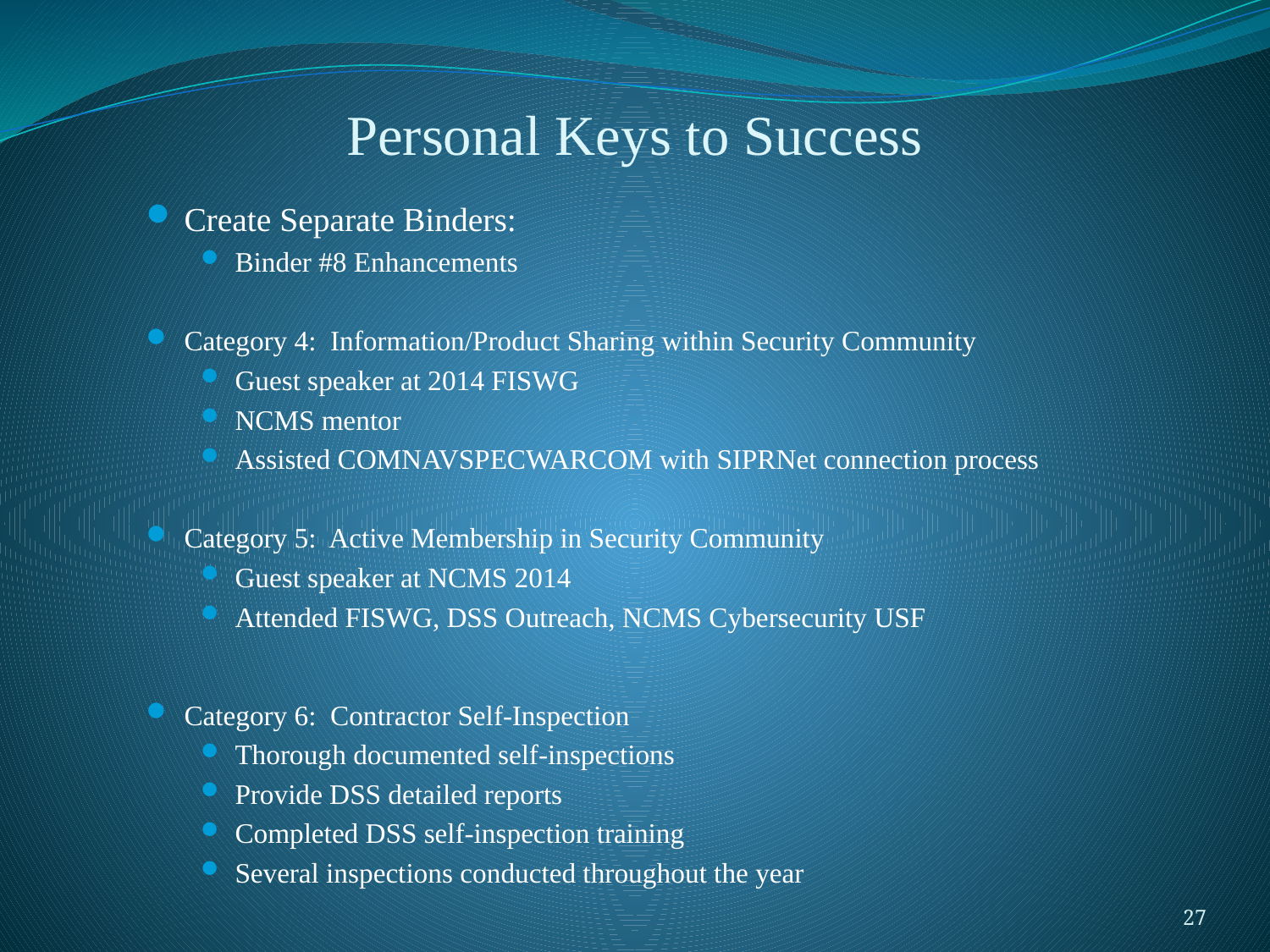

# Personal Keys to Success
Create Separate Binders:
Binder #8 Enhancements

Category 4:  Information/Product Sharing within Security Community
Guest speaker at 2014 FISWG
NCMS mentor
Assisted COMNAVSPECWARCOM with SIPRNet connection process

Category 5:  Active Membership in Security Community
Guest speaker at NCMS 2014
Attended FISWG, DSS Outreach, NCMS Cybersecurity USF

Category 6:  Contractor Self-Inspection
Thorough documented self-inspections
Provide DSS detailed reports
Completed DSS self-inspection training
Several inspections conducted throughout the year
27